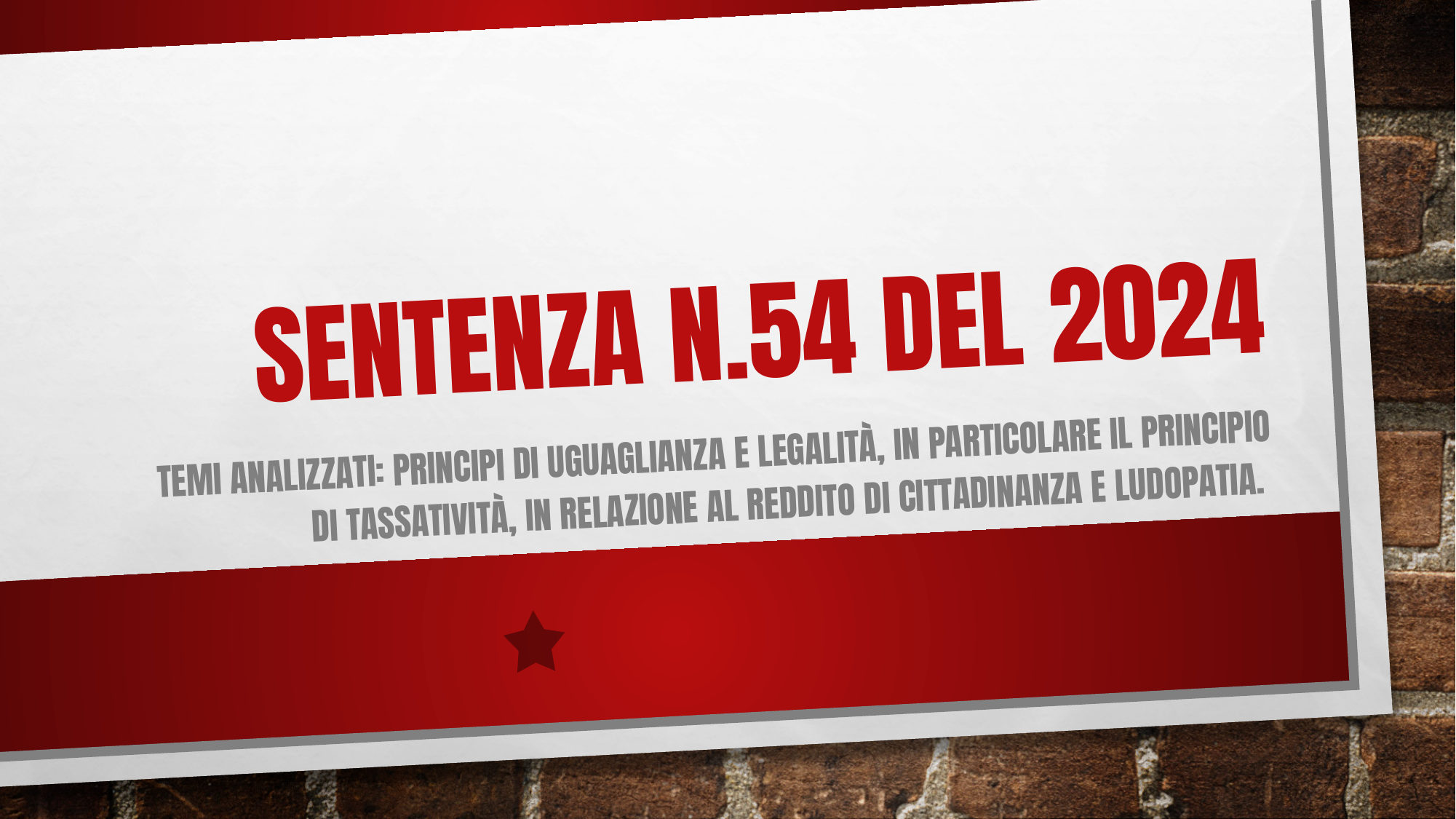

# SENTENZA n.54 del 2024
TEMI ANALIZZATI: principi DI UGUAGLIANZA E LEGALITÀ, in particolare il principio di Tassatività, in relazione al Reddito di cittadinanza e ludopatia.